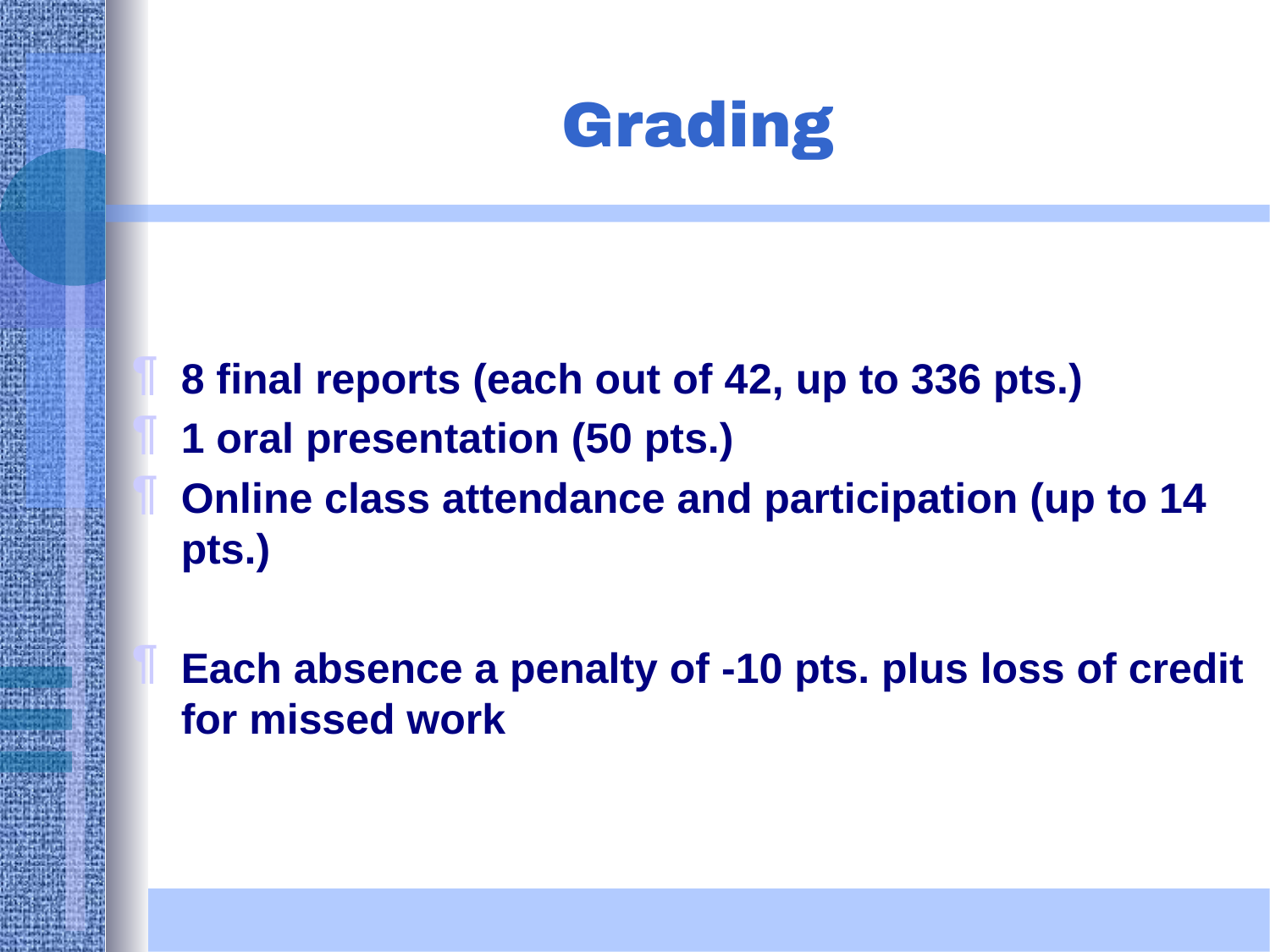

Grading

8 final reports (each out of 42, up to 336 pts.)
1 oral presentation (50 pts.)
Online class attendance and participation (up to 14 pts.)

Each absence a penalty of -10 pts. plus loss of credit for missed work